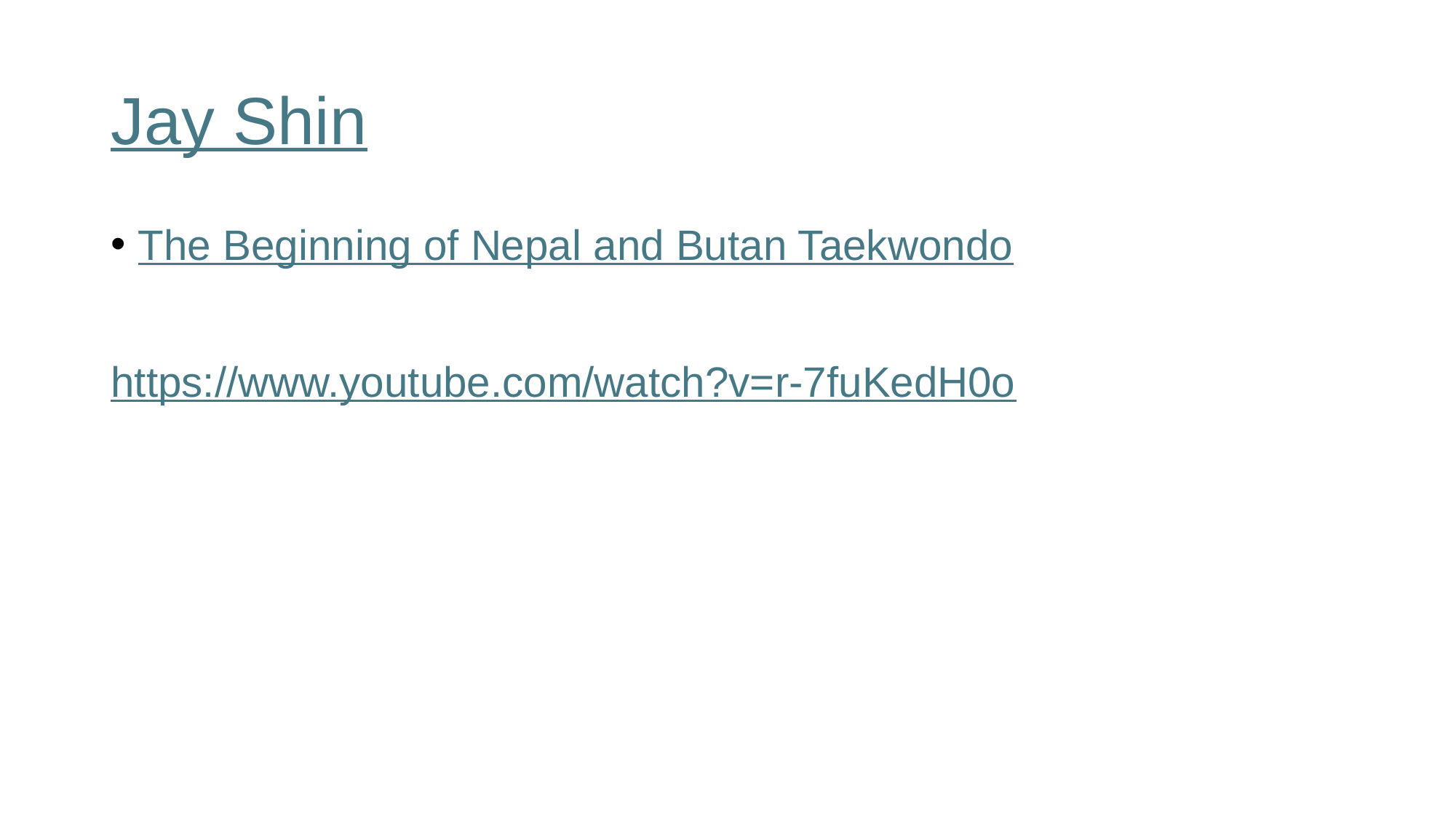

# Jay Shin
The Beginning of Nepal and Butan Taekwondo

https://www.youtube.com/watch?v=r-7fuKedH0o